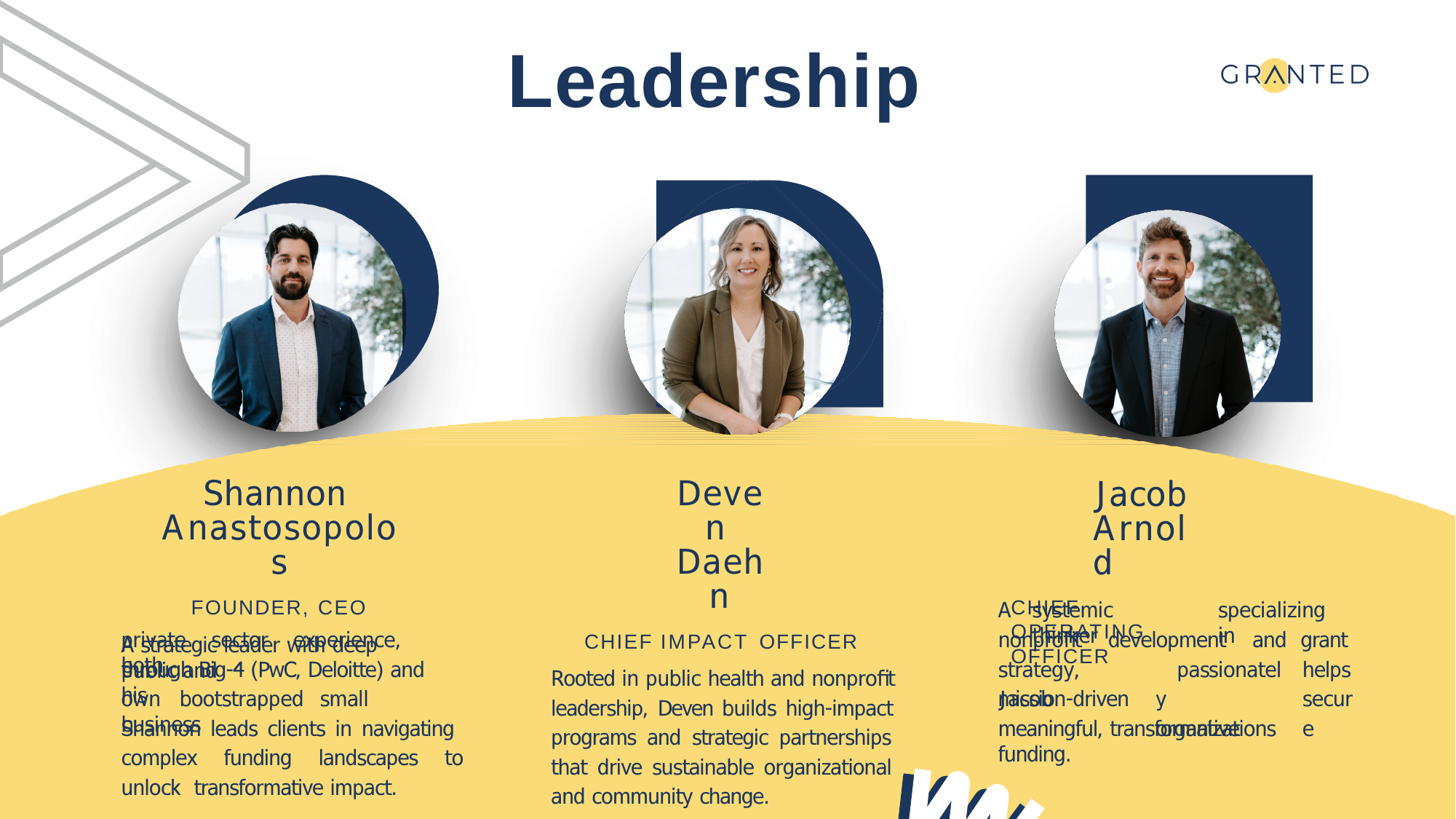

# Leadership

Shannon  Anastosopolos
FOUNDER, CEO
A strategic leader with deep public and
Deven  Daehn
CHIEF IMPACT OFFICER
Rooted in public health and nonprofit  leadership, Deven builds high-impact  programs and strategic partnerships  that drive sustainable organizational  and community change.
Jacob  Arnold
CHIEF OPERATING OFFICER
A
systemic	thinker
specializing	in
nonprofit  strategy,	Jacob
and grant  helps  secure
private	sector	experience,	both
development
passionately  organizations
through Big-4 (PwC, Deloitte) and  his
own	bootstrapped	small	business
mission-driven
Shannon leads clients in navigating  complex funding landscapes to unlock  transformative impact.
meaningful, transformative funding.